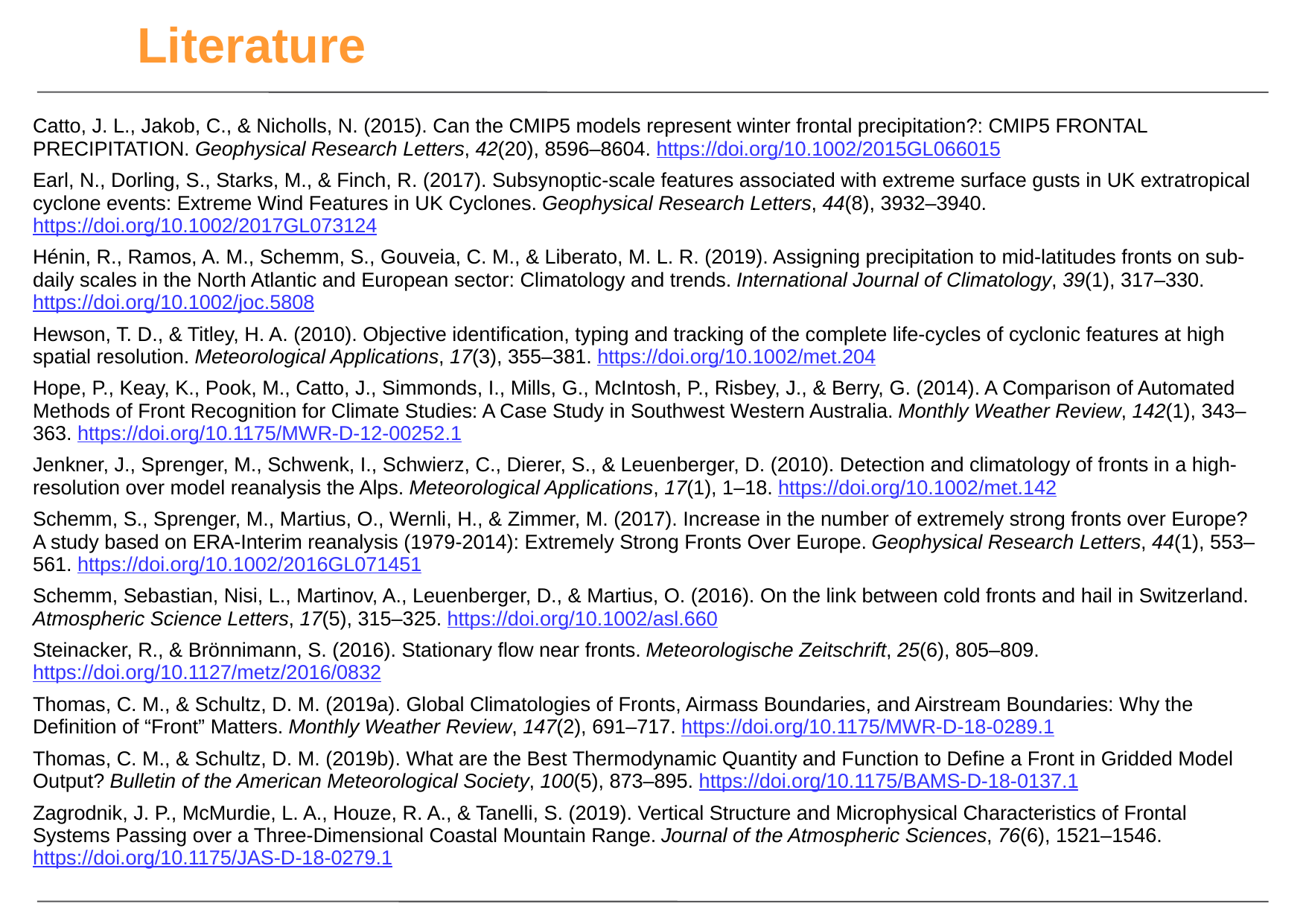

Literature
Catto, J. L., Jakob, C., & Nicholls, N. (2015). Can the CMIP5 models represent winter frontal precipitation?: CMIP5 FRONTAL PRECIPITATION. Geophysical Research Letters, 42(20), 8596–8604. https://doi.org/10.1002/2015GL066015
Earl, N., Dorling, S., Starks, M., & Finch, R. (2017). Subsynoptic-scale features associated with extreme surface gusts in UK extratropical cyclone events: Extreme Wind Features in UK Cyclones. Geophysical Research Letters, 44(8), 3932–3940. https://doi.org/10.1002/2017GL073124
Hénin, R., Ramos, A. M., Schemm, S., Gouveia, C. M., & Liberato, M. L. R. (2019). Assigning precipitation to mid-latitudes fronts on sub-daily scales in the North Atlantic and European sector: Climatology and trends. International Journal of Climatology, 39(1), 317–330. https://doi.org/10.1002/joc.5808
Hewson, T. D., & Titley, H. A. (2010). Objective identification, typing and tracking of the complete life-cycles of cyclonic features at high spatial resolution. Meteorological Applications, 17(3), 355–381. https://doi.org/10.1002/met.204
Hope, P., Keay, K., Pook, M., Catto, J., Simmonds, I., Mills, G., McIntosh, P., Risbey, J., & Berry, G. (2014). A Comparison of Automated Methods of Front Recognition for Climate Studies: A Case Study in Southwest Western Australia. Monthly Weather Review, 142(1), 343–363. https://doi.org/10.1175/MWR-D-12-00252.1
Jenkner, J., Sprenger, M., Schwenk, I., Schwierz, C., Dierer, S., & Leuenberger, D. (2010). Detection and climatology of fronts in a high-resolution over model reanalysis the Alps. Meteorological Applications, 17(1), 1–18. https://doi.org/10.1002/met.142
Schemm, S., Sprenger, M., Martius, O., Wernli, H., & Zimmer, M. (2017). Increase in the number of extremely strong fronts over Europe? A study based on ERA-Interim reanalysis (1979-2014): Extremely Strong Fronts Over Europe. Geophysical Research Letters, 44(1), 553–561. https://doi.org/10.1002/2016GL071451
Schemm, Sebastian, Nisi, L., Martinov, A., Leuenberger, D., & Martius, O. (2016). On the link between cold fronts and hail in Switzerland. Atmospheric Science Letters, 17(5), 315–325. https://doi.org/10.1002/asl.660
Steinacker, R., & Brönnimann, S. (2016). Stationary flow near fronts. Meteorologische Zeitschrift, 25(6), 805–809. https://doi.org/10.1127/metz/2016/0832
Thomas, C. M., & Schultz, D. M. (2019a). Global Climatologies of Fronts, Airmass Boundaries, and Airstream Boundaries: Why the Definition of “Front” Matters. Monthly Weather Review, 147(2), 691–717. https://doi.org/10.1175/MWR-D-18-0289.1
Thomas, C. M., & Schultz, D. M. (2019b). What are the Best Thermodynamic Quantity and Function to Define a Front in Gridded Model Output? Bulletin of the American Meteorological Society, 100(5), 873–895. https://doi.org/10.1175/BAMS-D-18-0137.1
Zagrodnik, J. P., McMurdie, L. A., Houze, R. A., & Tanelli, S. (2019). Vertical Structure and Microphysical Characteristics of Frontal Systems Passing over a Three-Dimensional Coastal Mountain Range. Journal of the Atmospheric Sciences, 76(6), 1521–1546. https://doi.org/10.1175/JAS-D-18-0279.1